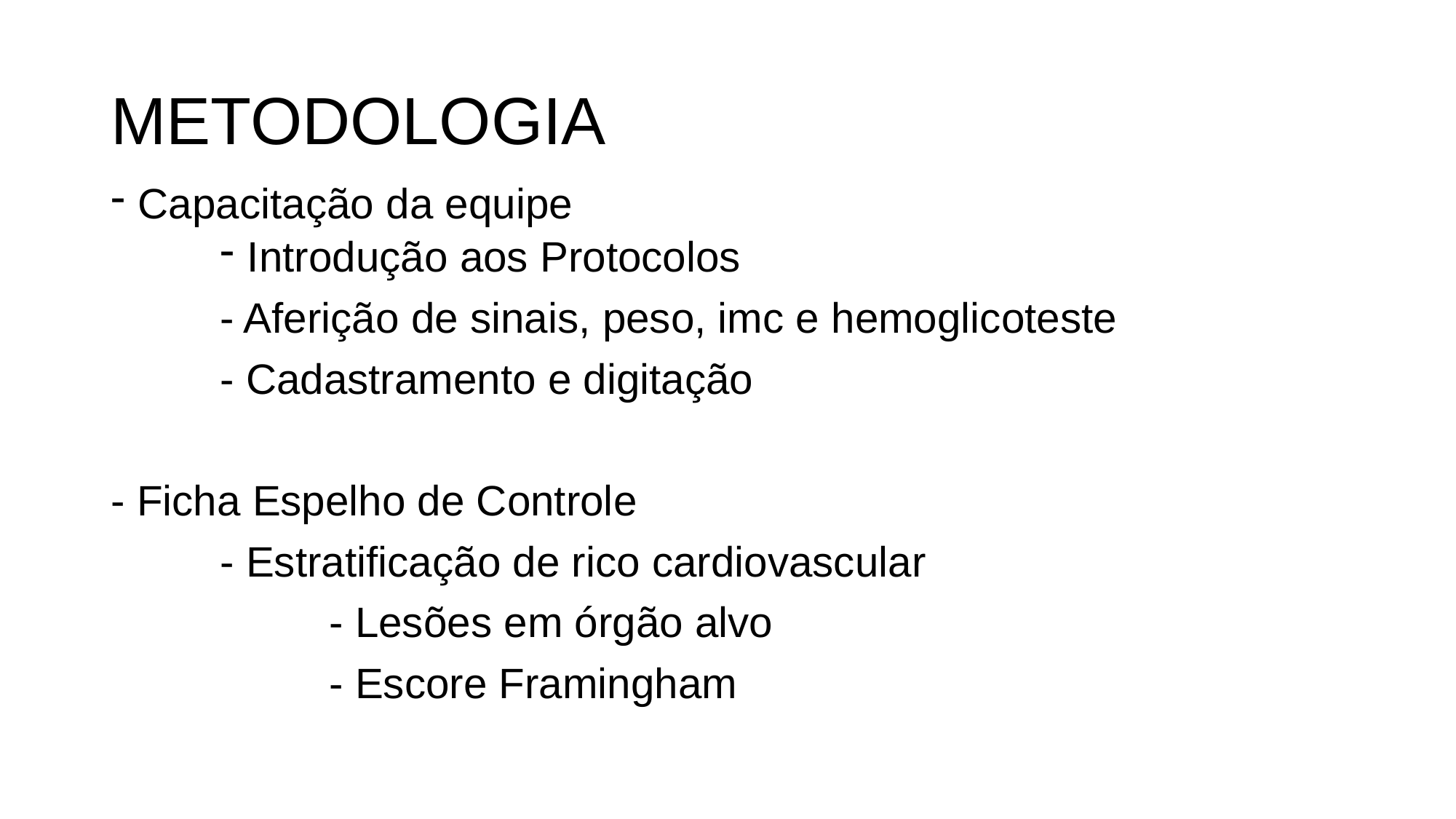

# METODOLOGIA
Capacitação da equipe
Introdução aos Protocolos
	- Aferição de sinais, peso, imc e hemoglicoteste
	- Cadastramento e digitação

- Ficha Espelho de Controle
	- Estratificação de rico cardiovascular
		- Lesões em órgão alvo
		- Escore Framingham